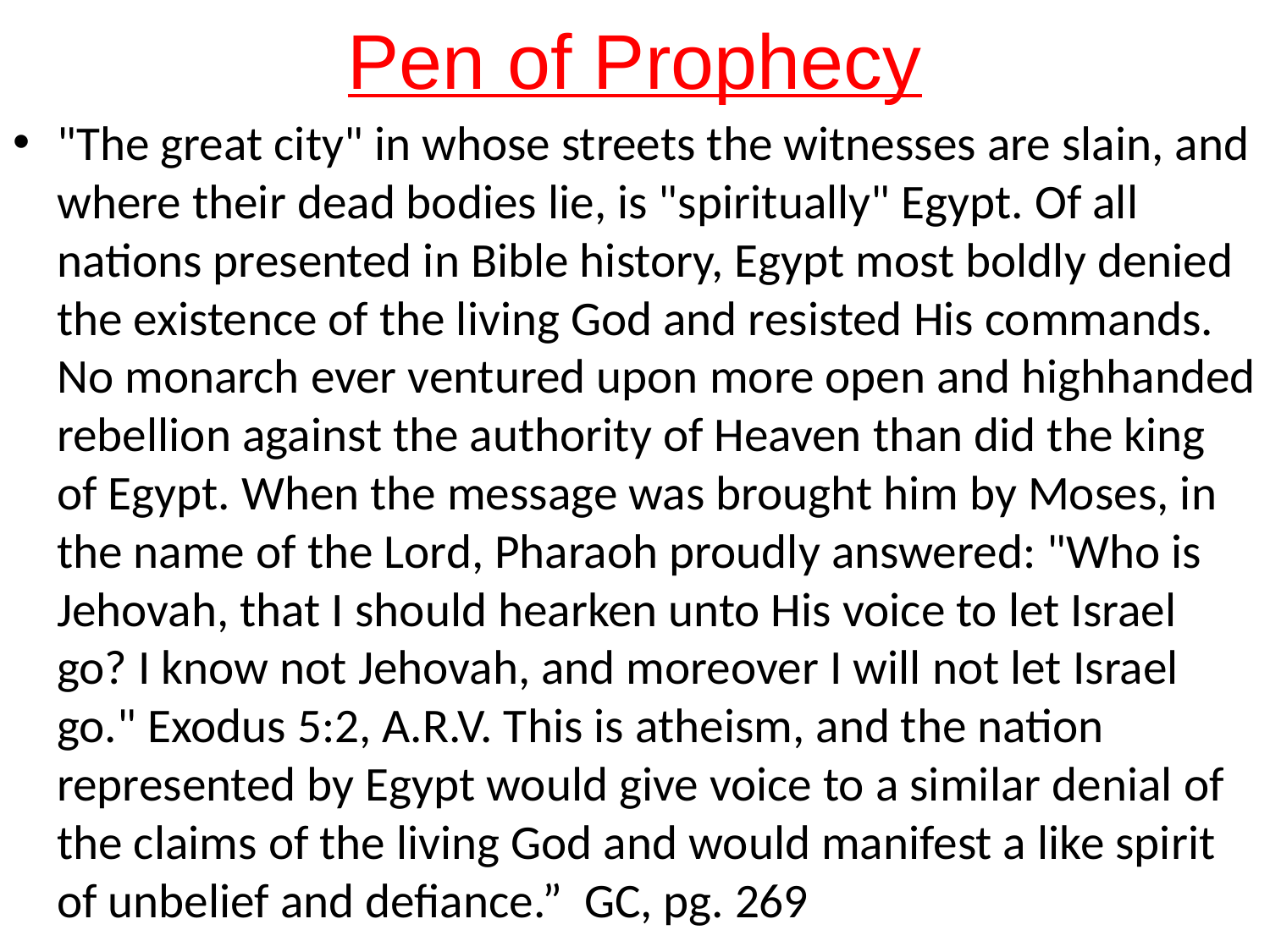

# Pen of Prophecy
"The great city" in whose streets the witnesses are slain, and where their dead bodies lie, is "spiritually" Egypt. Of all nations presented in Bible history, Egypt most boldly denied the existence of the living God and resisted His commands. No monarch ever ventured upon more open and highhanded rebellion against the authority of Heaven than did the king of Egypt. When the message was brought him by Moses, in the name of the Lord, Pharaoh proudly answered: "Who is Jehovah, that I should hearken unto His voice to let Israel go? I know not Jehovah, and moreover I will not let Israel go." Exodus 5:2, A.R.V. This is atheism, and the nation represented by Egypt would give voice to a similar denial of the claims of the living God and would manifest a like spirit of unbelief and defiance.”  GC, pg. 269